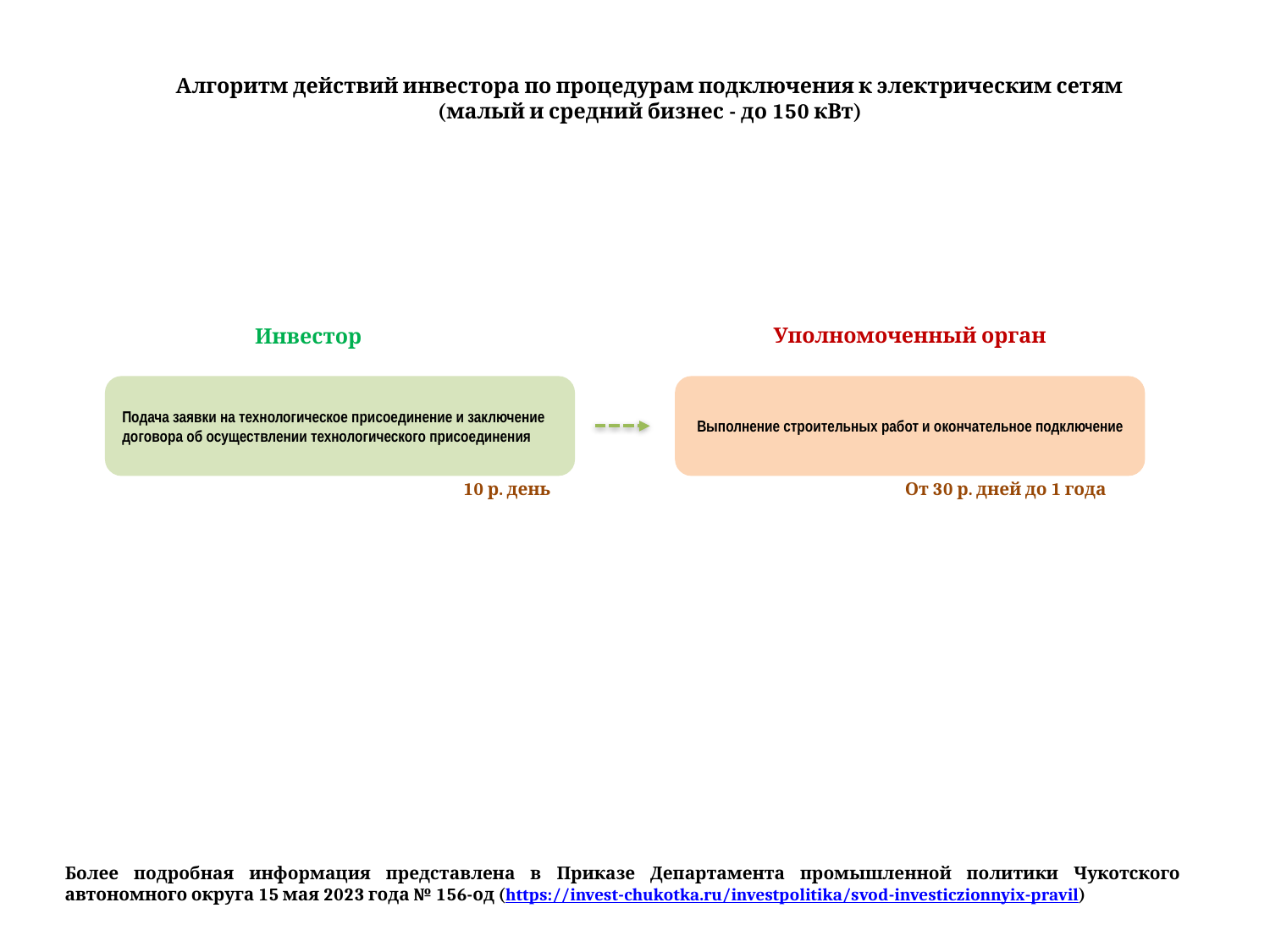

Алгоритм действий инвестора по процедурам подключения к электрическим сетям
(малый и средний бизнес - до 150 кВт)
Уполномоченный орган
Инвестор
Подача заявки на технологическое присоединение и заключение договора об осуществлении технологического присоединения
 Выполнение строительных работ и окончательное подключение
10 р. день
От 30 р. дней до 1 года
Более подробная информация представлена в Приказе Департамента промышленной политики Чукотского автономного округа 15 мая 2023 года № 156-од (https://invest-chukotka.ru/investpolitika/svod-investiczionnyix-pravil)